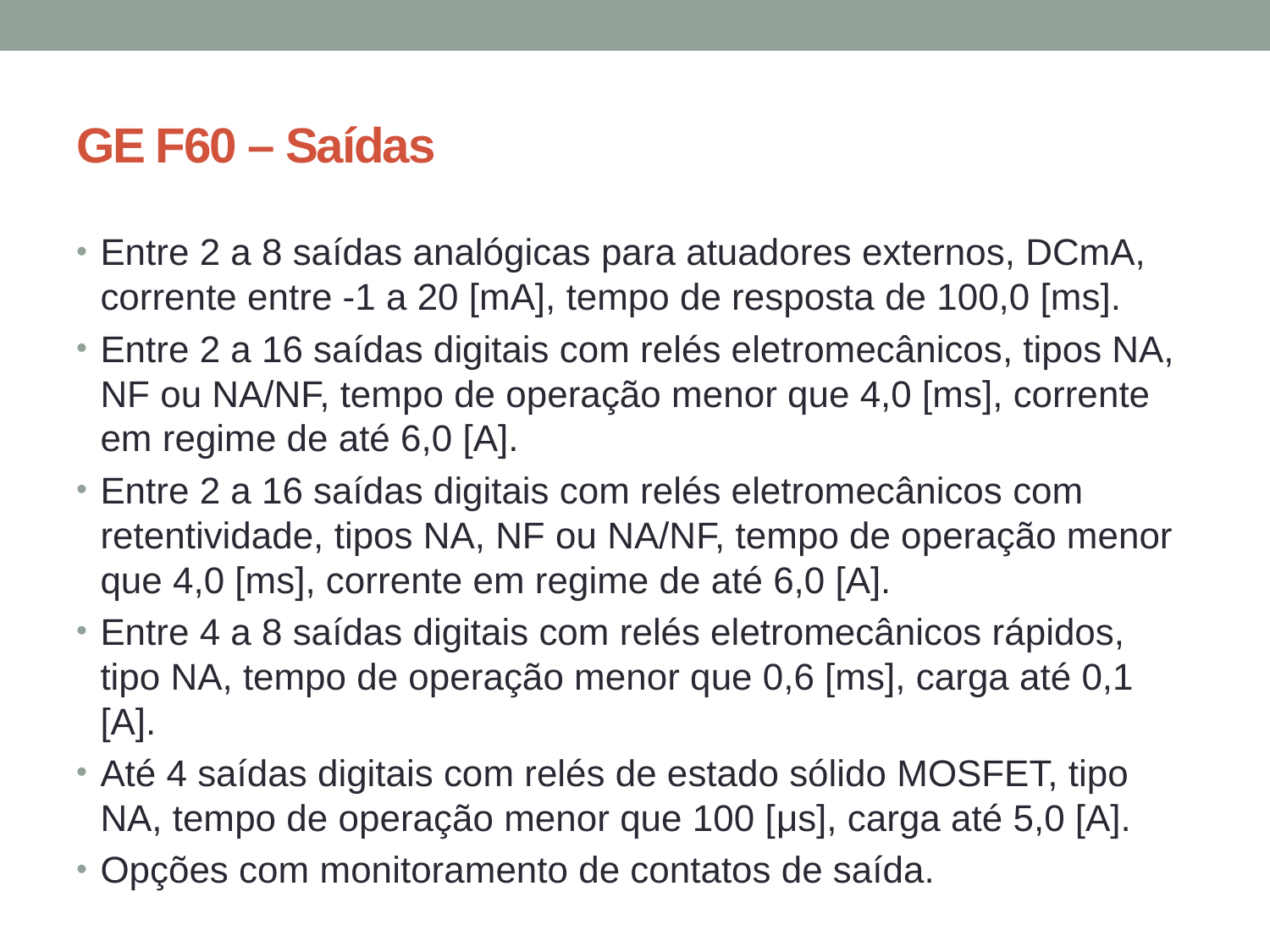

# GE F60 – Saídas
Entre 2 a 8 saídas analógicas para atuadores externos, DCmA, corrente entre -1 a 20 [mA], tempo de resposta de 100,0 [ms].
Entre 2 a 16 saídas digitais com relés eletromecânicos, tipos NA, NF ou NA/NF, tempo de operação menor que 4,0 [ms], corrente em regime de até 6,0 [A].
Entre 2 a 16 saídas digitais com relés eletromecânicos com retentividade, tipos NA, NF ou NA/NF, tempo de operação menor que 4,0 [ms], corrente em regime de até 6,0 [A].
Entre 4 a 8 saídas digitais com relés eletromecânicos rápidos, tipo NA, tempo de operação menor que 0,6 [ms], carga até 0,1 [A].
Até 4 saídas digitais com relés de estado sólido MOSFET, tipo NA, tempo de operação menor que 100 [μs], carga até 5,0 [A].
Opções com monitoramento de contatos de saída.